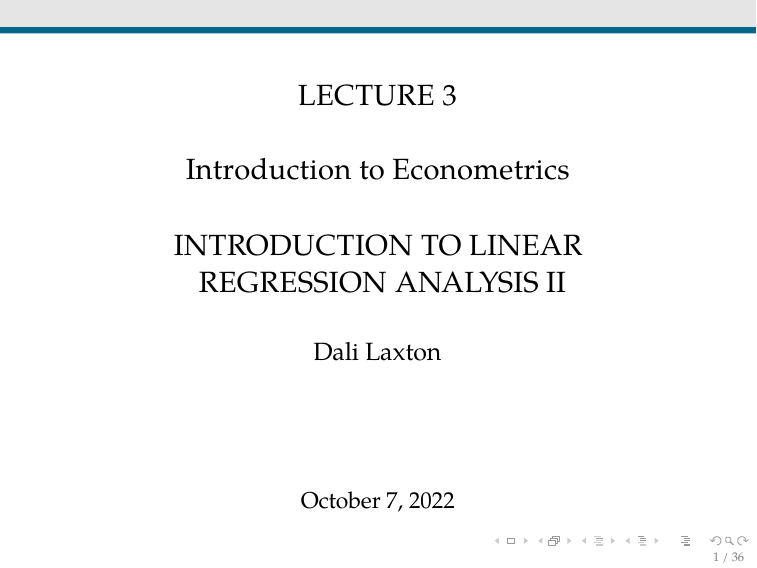

# LECTURE 3
Introduction to Econometrics

INTRODUCTION TO LINEAR  REGRESSION ANALYSIS II

Dali Laxton
October 7, 2022
1 / 36